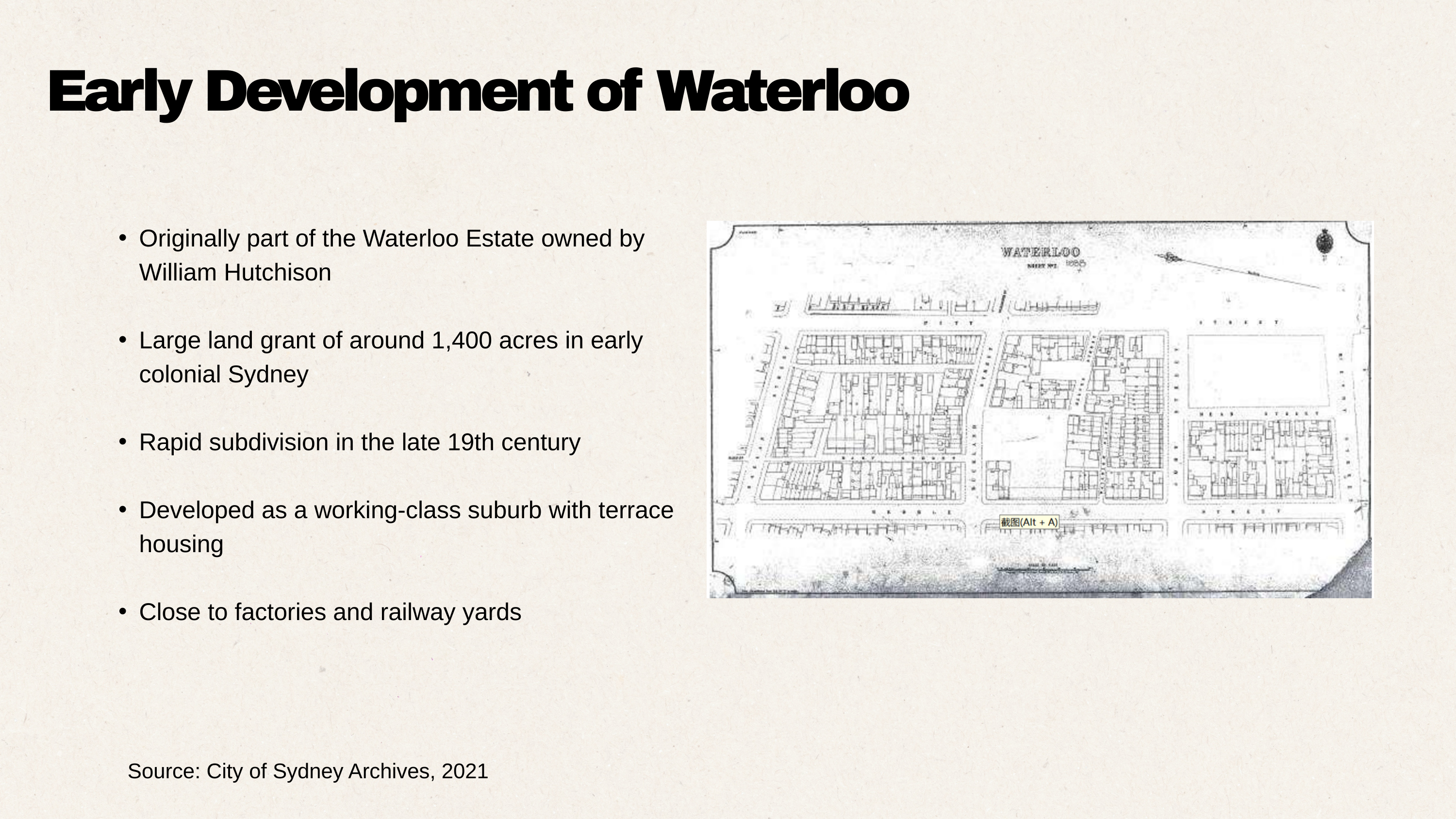

Early Development of Waterloo
Originally part of the Waterloo Estate owned by William Hutchison

Large land grant of around 1,400 acres in early colonial Sydney

Rapid subdivision in the late 19th century

Developed as a working-class suburb with terrace housing

Close to factories and railway yards

Source: City of Sydney Archives, 2021